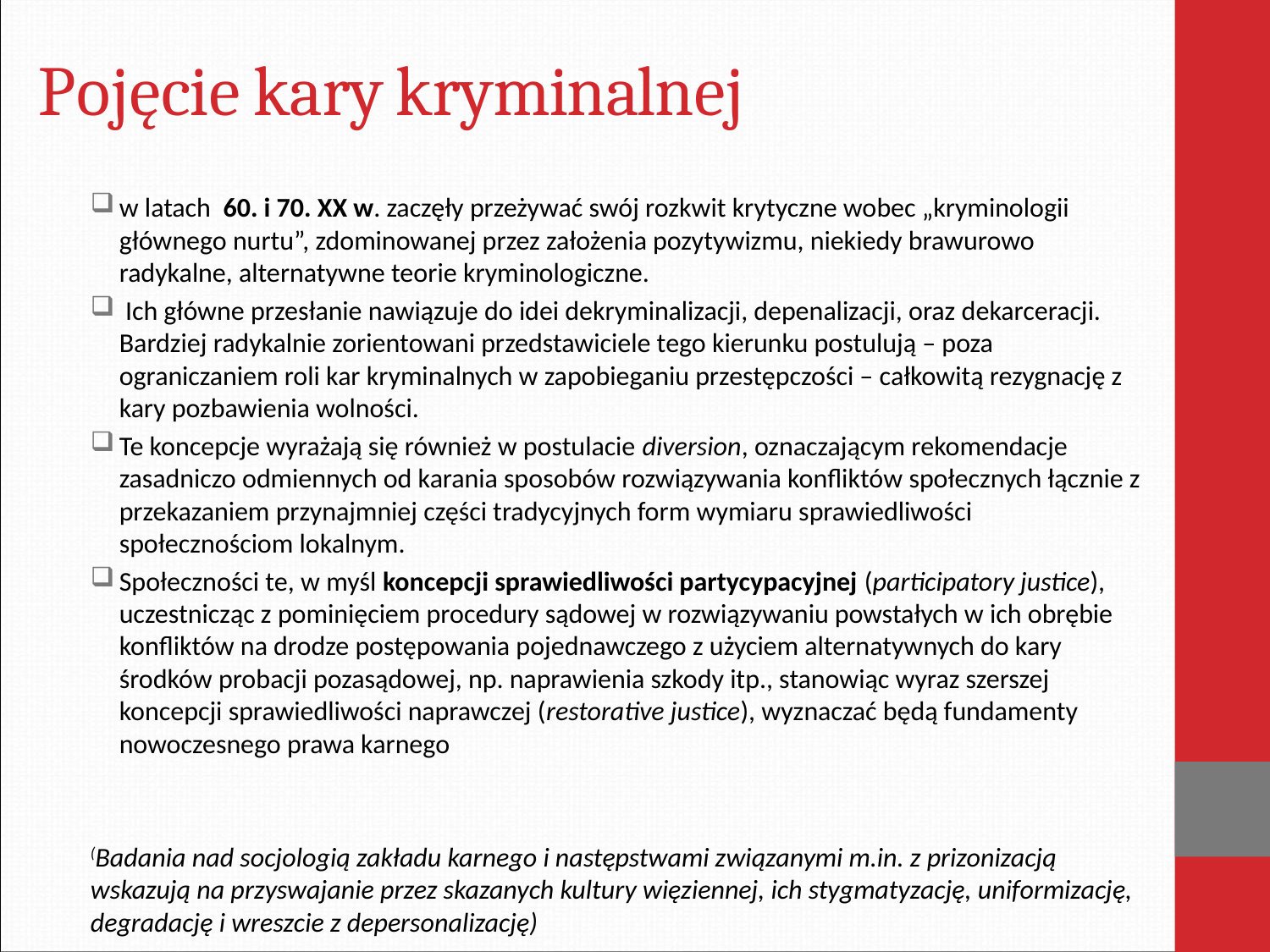

# Pojęcie kary kryminalnej

w latach  60. i 70. XX w. zaczęły przeżywać swój rozkwit krytyczne wobec „kryminologii głównego nurtu”, zdominowanej przez założenia pozytywizmu, niekiedy brawurowo radykalne, alternatywne teorie kryminologiczne.
 Ich główne przesłanie nawiązuje do idei dekryminalizacji, depenalizacji, oraz dekarceracji. Bardziej radykalnie zorientowani przedstawiciele tego kierunku postulują – poza ograniczaniem roli kar kryminalnych w zapobieganiu przestępczości – całkowitą rezygnację z kary pozbawienia wolności.
Te koncepcje wyrażają się również w postulacie diversion, oznaczającym rekomendacje zasadniczo odmiennych od karania sposobów rozwiązywania konfliktów społecznych łącznie z przekazaniem przynajmniej części tradycyjnych form wymiaru sprawiedliwości społecznościom lokalnym.
Społeczności te, w myśl koncepcji sprawiedliwości partycypacyjnej (participatory justice), uczestnicząc z pominięciem procedury sądowej w rozwiązywaniu powstałych w ich obrębie konfliktów na drodze postępowania pojednawczego z użyciem alternatywnych do kary środków probacji pozasądowej, np. naprawienia szkody itp., stanowiąc wyraz szerszej koncepcji sprawiedliwości naprawczej (restorative justice), wyznaczać będą fundamenty nowoczesnego prawa karnego

(Badania nad socjologią zakładu karnego i następstwami związanymi m.in. z prizonizacją wskazują na przyswajanie przez skazanych kultury więziennej, ich stygmatyzację, uniformizację, degradację i wreszcie z depersonalizację)